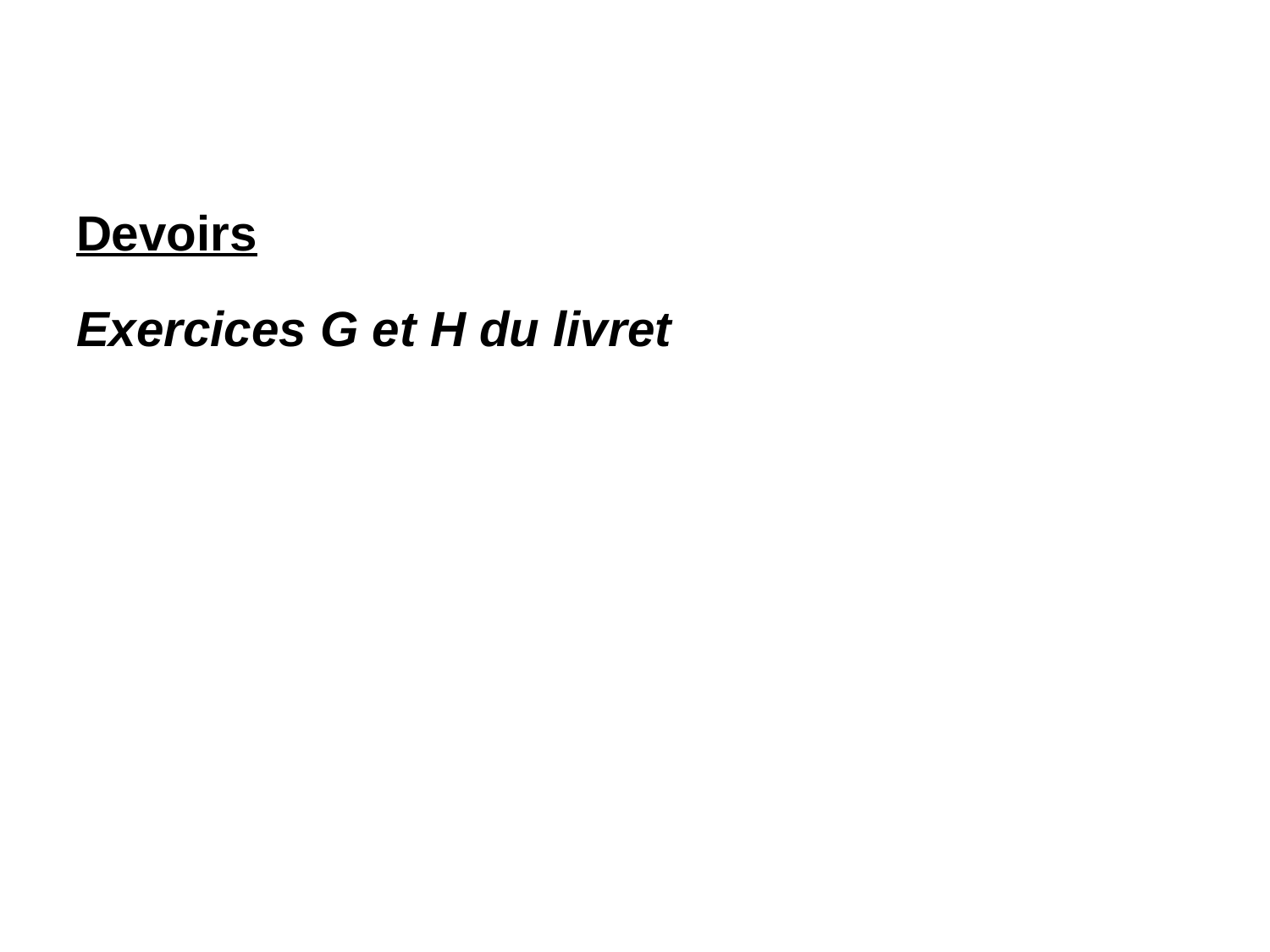

Devoirs
Exercices G et H du livret